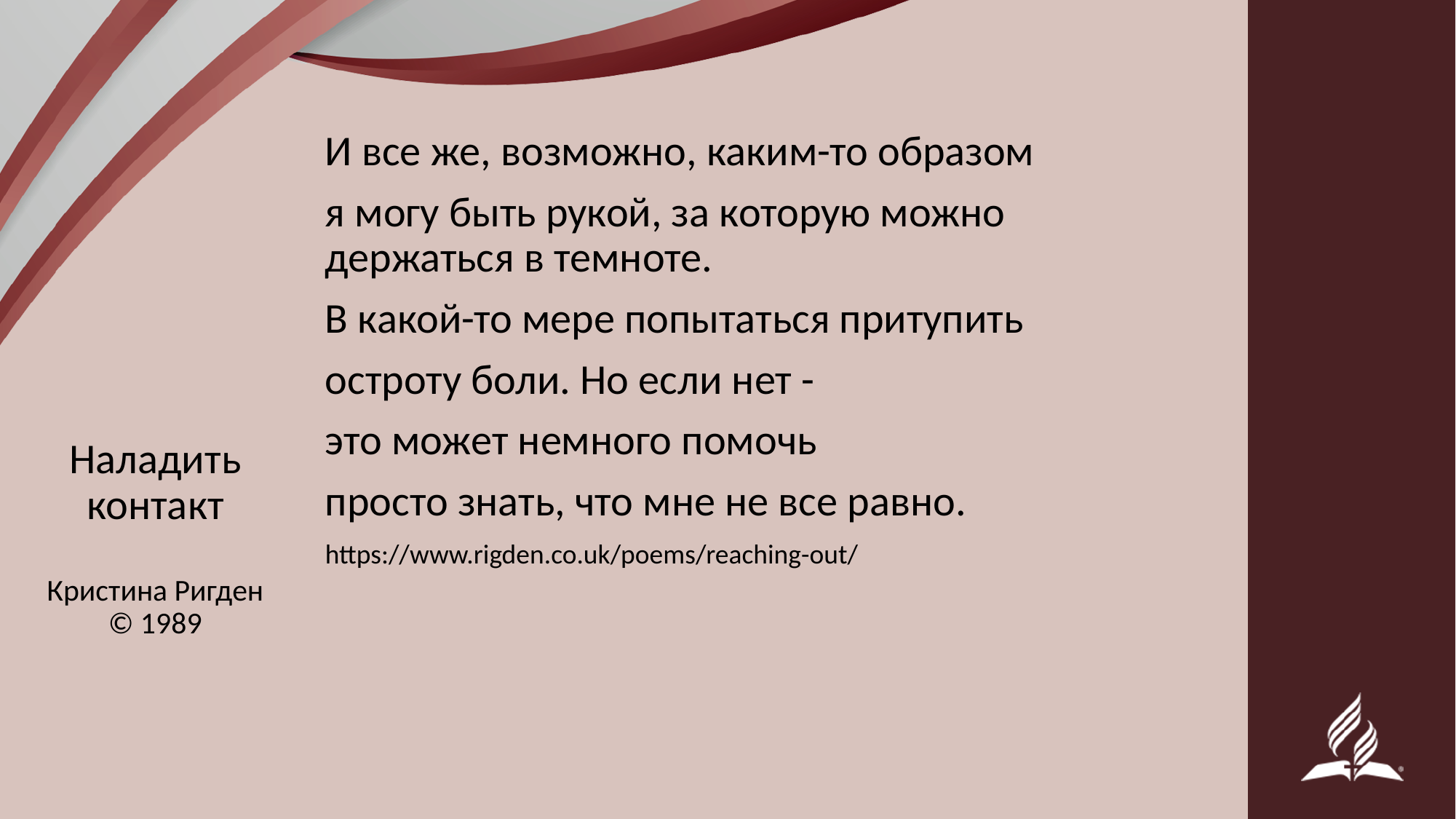

И все же, возможно, каким-то образом
я могу быть рукой, за которую можно держаться в темноте.
В какой-то мере попытаться притупить
остроту боли. Но если нет -
это может немного помочь
просто знать, что мне не все равно.
https://www.rigden.co.uk/poems/reaching-out/
# Наладить контакт Кристина Ригден © 1989